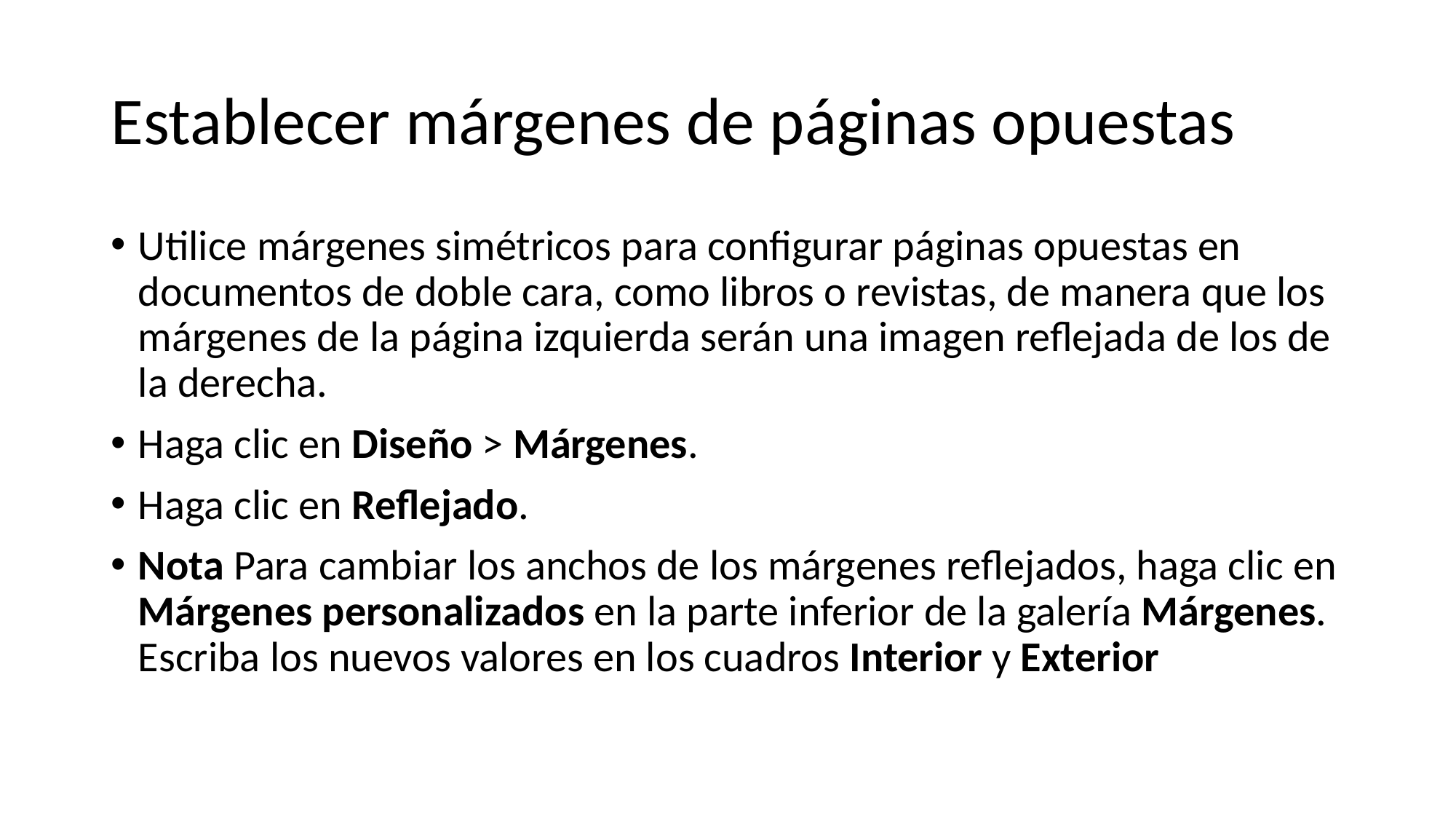

# Establecer márgenes de páginas opuestas
Utilice márgenes simétricos para configurar páginas opuestas en documentos de doble cara, como libros o revistas, de manera que los márgenes de la página izquierda serán una imagen reflejada de los de la derecha.
Haga clic en Diseño > Márgenes.
Haga clic en Reflejado.
Nota Para cambiar los anchos de los márgenes reflejados, haga clic en Márgenes personalizados en la parte inferior de la galería Márgenes. Escriba los nuevos valores en los cuadros Interior y Exterior